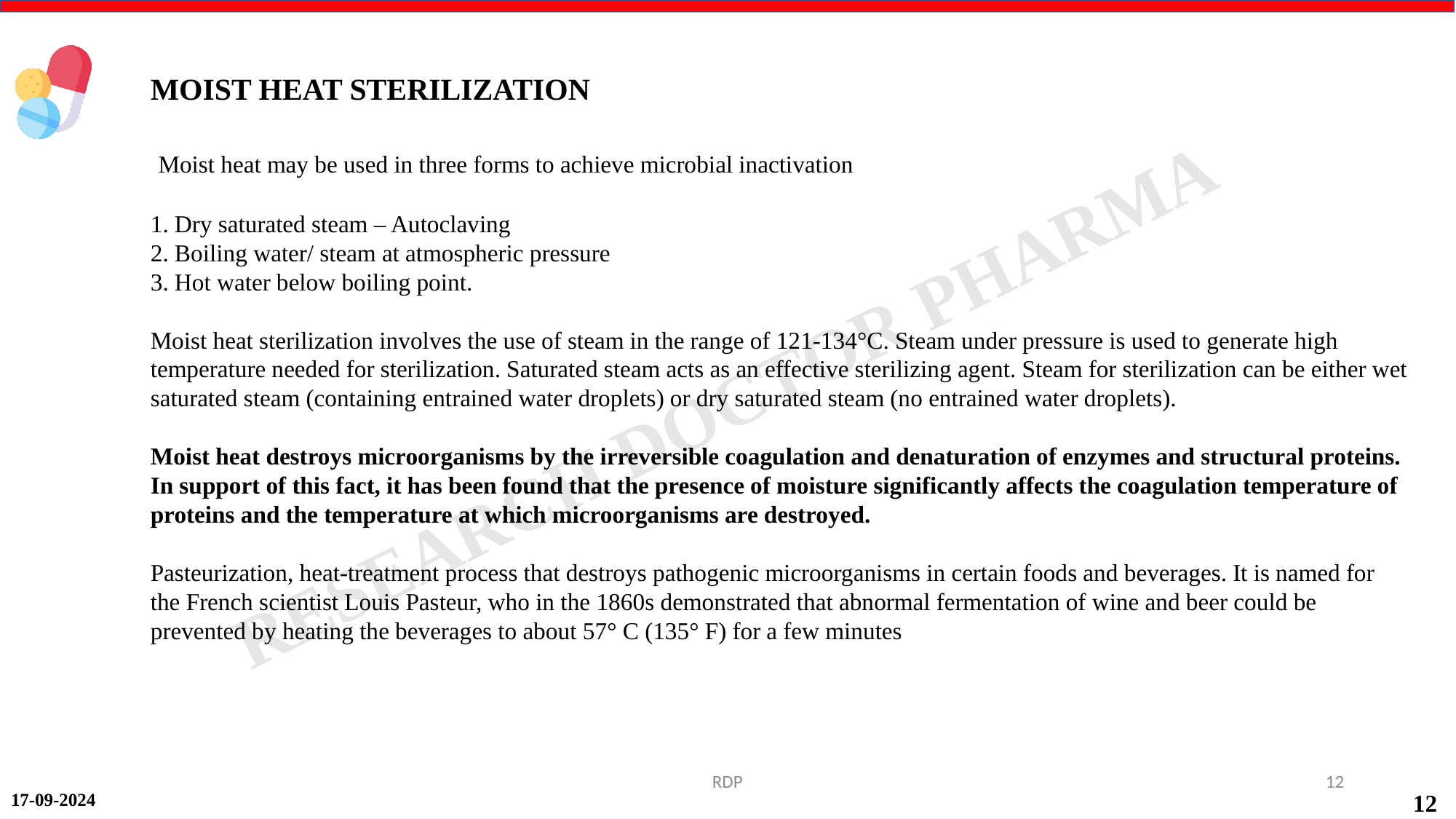

MOIST HEAT STERILIZATION

 Moist heat may be used in three forms to achieve microbial inactivation

1. Dry saturated steam – Autoclaving
2. Boiling water/ steam at atmospheric pressure
3. Hot water below boiling point.

Moist heat sterilization involves the use of steam in the range of 121-134°C. Steam under pressure is used to generate high temperature needed for sterilization. Saturated steam acts as an effective sterilizing agent. Steam for sterilization can be either wet saturated steam (containing entrained water droplets) or dry saturated steam (no entrained water droplets).

Moist heat destroys microorganisms by the irreversible coagulation and denaturation of enzymes and structural proteins. In support of this fact, it has been found that the presence of moisture significantly affects the coagulation temperature of proteins and the temperature at which microorganisms are destroyed.

Pasteurization, heat-treatment process that destroys pathogenic microorganisms in certain foods and beverages. It is named for the French scientist Louis Pasteur, who in the 1860s demonstrated that abnormal fermentation of wine and beer could be prevented by heating the beverages to about 57° C (135° F) for a few minutes

RDP
12
17-09-2024
12